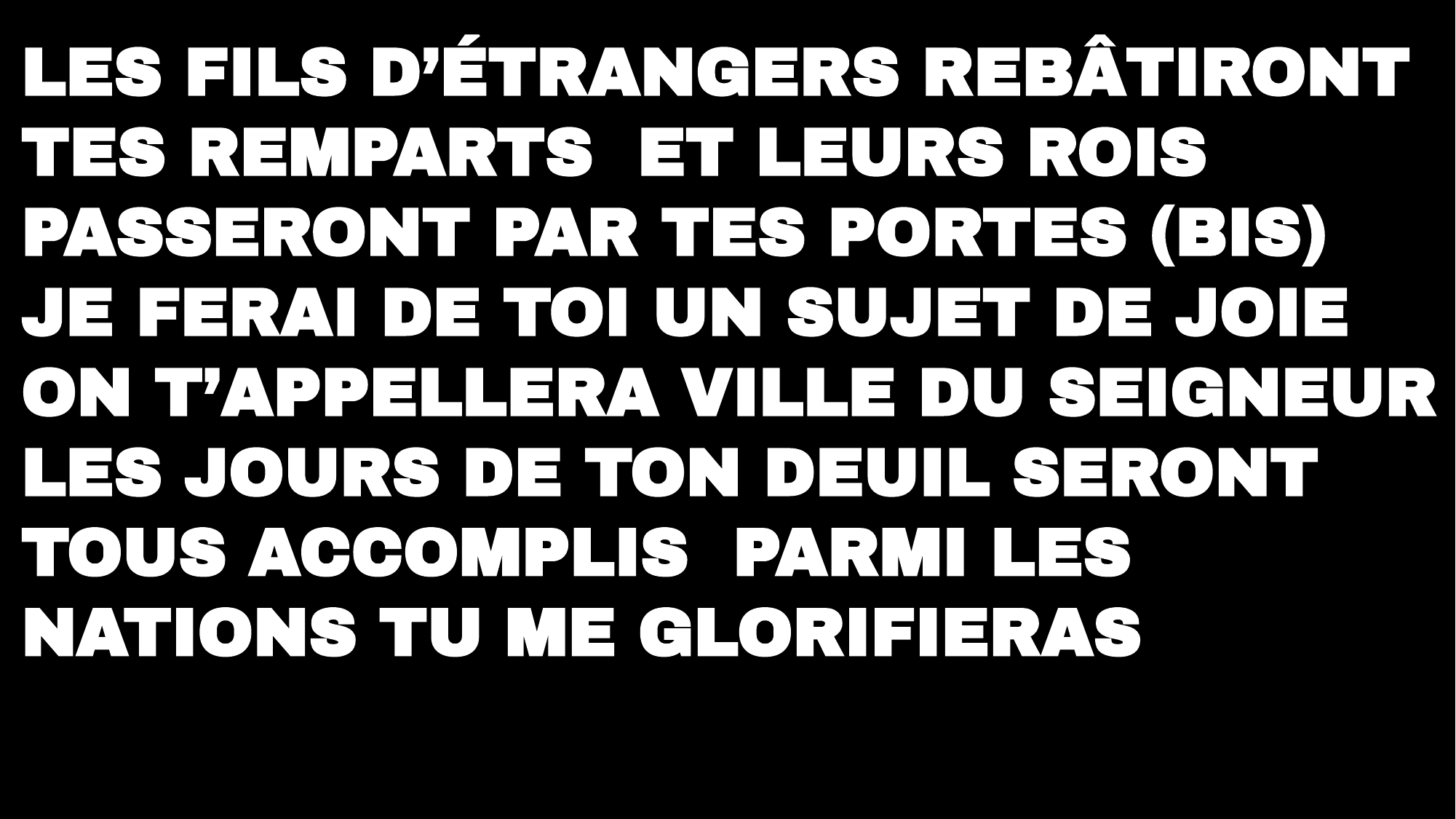

Les fils d’étrangers rebâtiront tes remparts  Et leurs rois passeront par tes portes (Bis)
Je ferai de toi un sujet de joie
On t’appellera ville du seigneur
Les jours de ton deuil seront tous accomplis  Parmi les nations tu me glorifieras